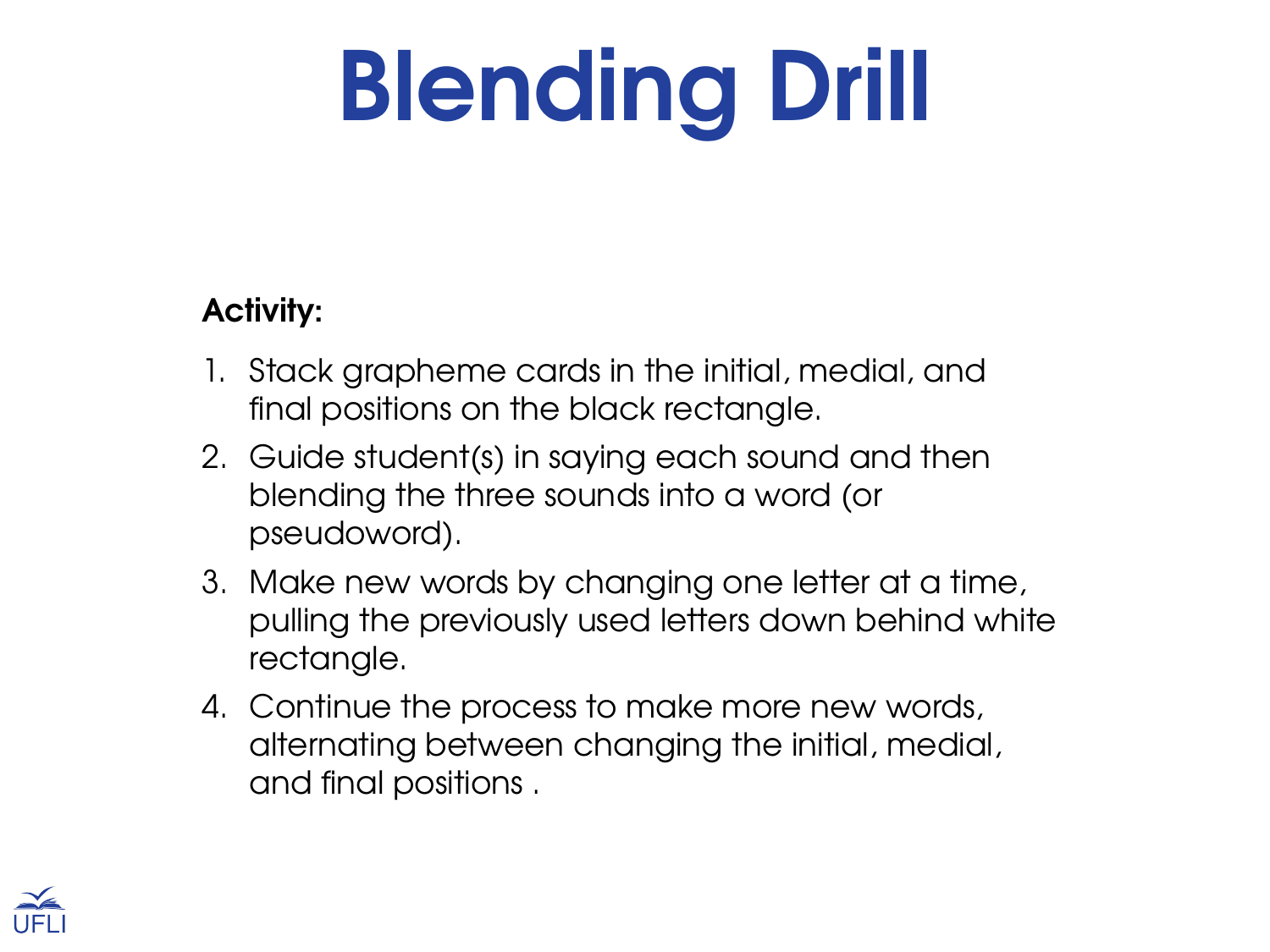

Blending Drill
Activity:

Stack grapheme cards in the initial, medial, and final positions on the black rectangle.
Guide student(s) in saying each sound and then blending the three sounds into a word (or pseudoword).
Make new words by changing one letter at a time, pulling the previously used letters down behind white rectangle.
Continue the process to make more new words, alternating between changing the initial, medial, and final positions .